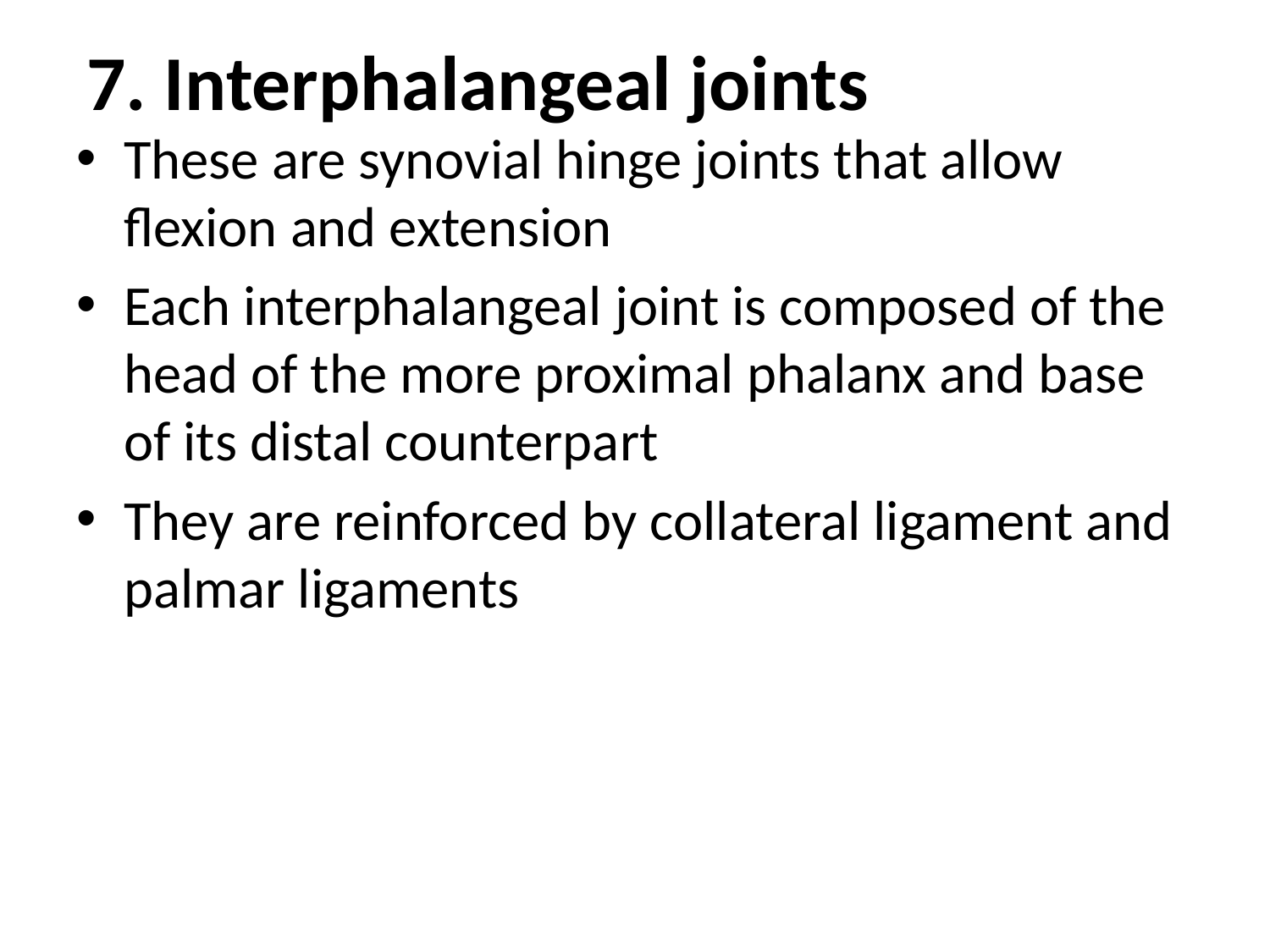

# 7. Interphalangeal joints
These are synovial hinge joints that allow flexion and extension
Each interphalangeal joint is composed of the head of the more proximal phalanx and base of its distal counterpart
They are reinforced by collateral ligament and palmar ligaments